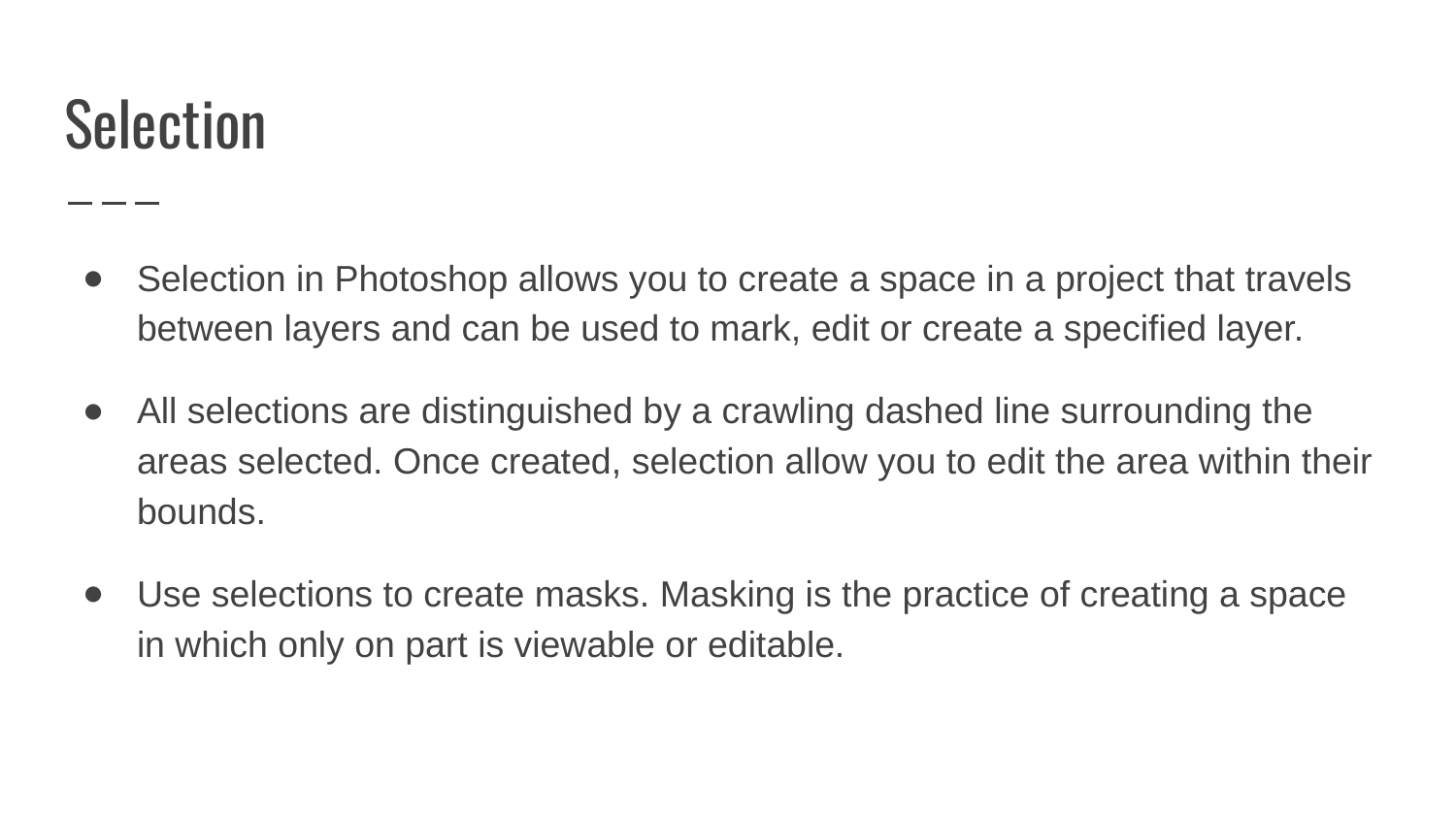

# Selection
Selection in Photoshop allows you to create a space in a project that travels between layers and can be used to mark, edit or create a specified layer.
All selections are distinguished by a crawling dashed line surrounding the areas selected. Once created, selection allow you to edit the area within their bounds.
Use selections to create masks. Masking is the practice of creating a space in which only on part is viewable or editable.